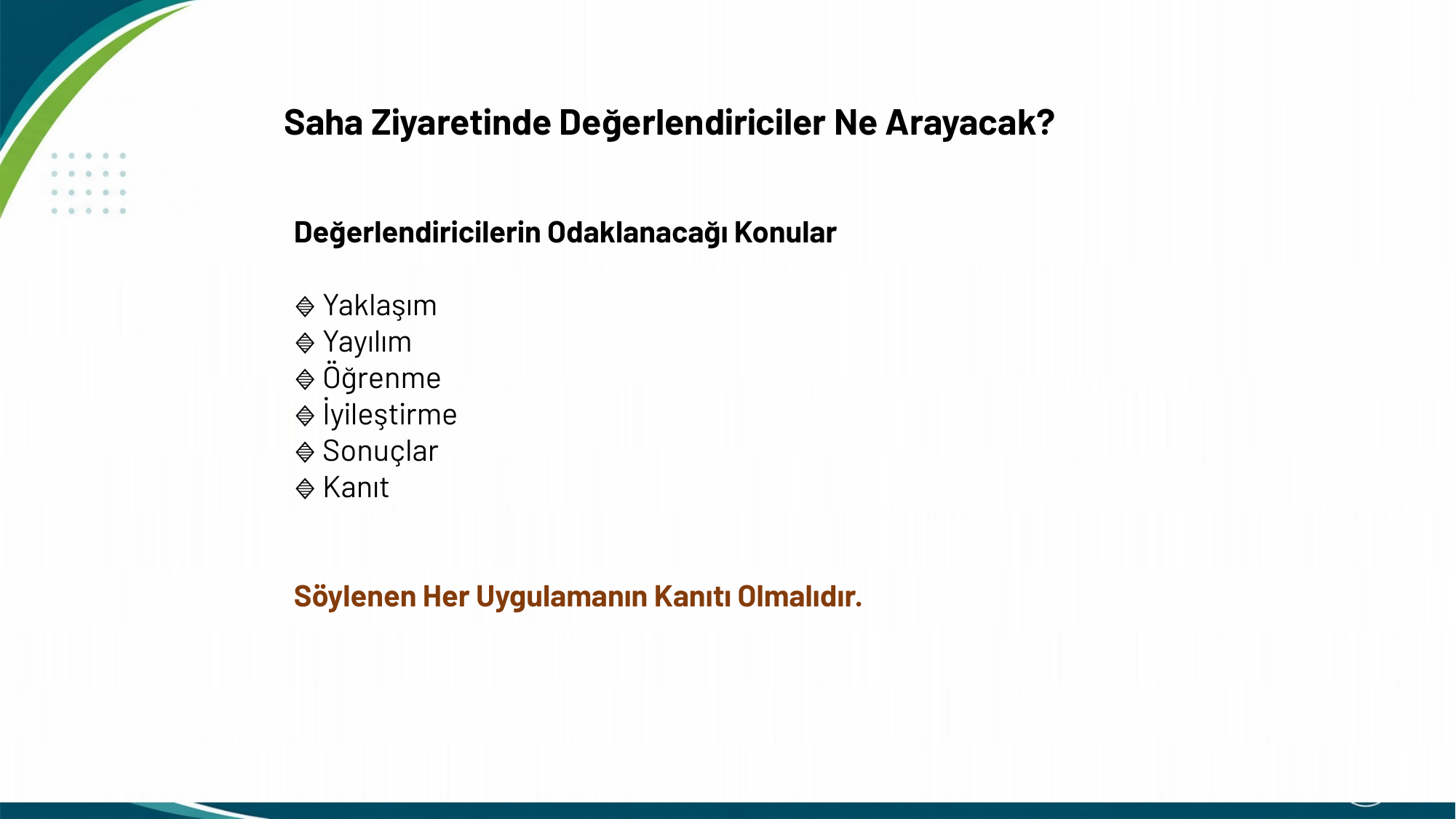

Saha Ziyaretinde Değerlendiriciler Ne Arayacak?

Değerlendiricilerin Odaklanacağı Konular

🔹 Yaklaşım
🔹 Yayılım
🔹 Öğrenme
🔹 İyileştirme
🔹 Sonuçlar
🔹 Kanıt

Söylenen Her Uygulamanın Kanıtı Olmalıdır.